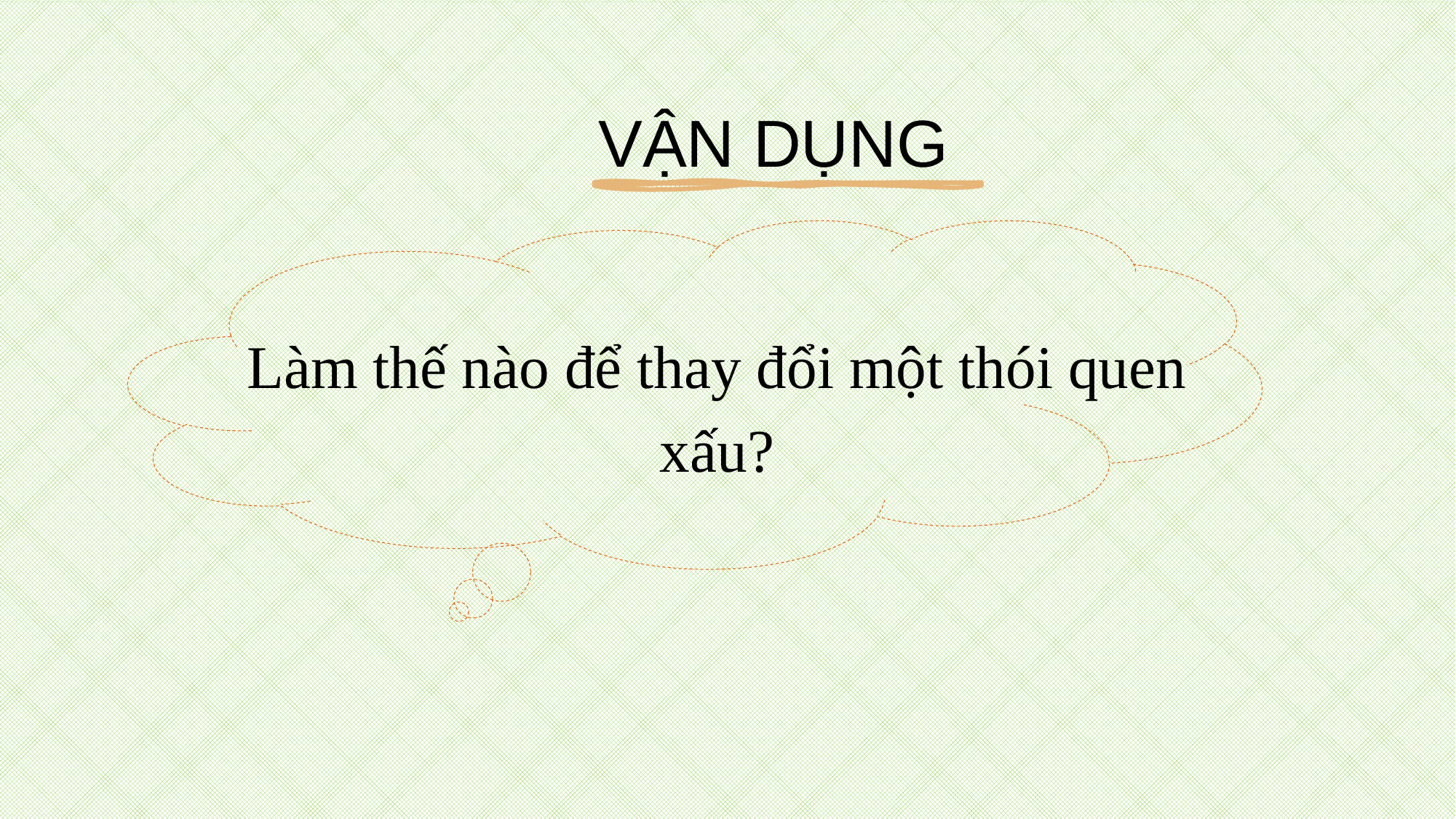

# VẬN DỤNG

Làm thế nào để thay đổi một thói quen xấu?